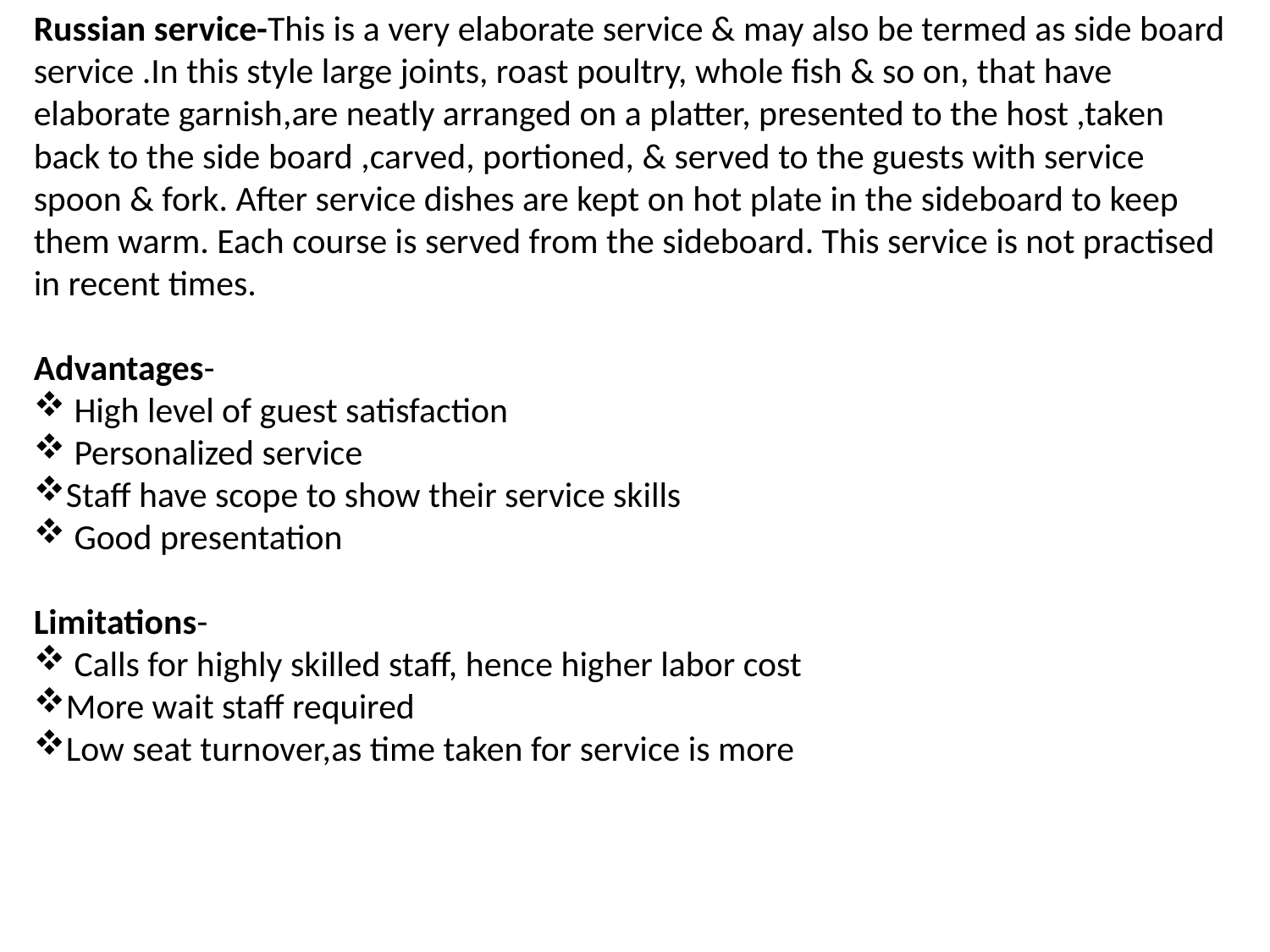

Russian service-This is a very elaborate service & may also be termed as side board service .In this style large joints, roast poultry, whole fish & so on, that have elaborate garnish,are neatly arranged on a platter, presented to the host ,taken back to the side board ,carved, portioned, & served to the guests with service spoon & fork. After service dishes are kept on hot plate in the sideboard to keep them warm. Each course is served from the sideboard. This service is not practised in recent times.

Advantages-
 High level of guest satisfaction
 Personalized service
Staff have scope to show their service skills
 Good presentation

Limitations-
 Calls for highly skilled staff, hence higher labor cost
More wait staff required
Low seat turnover,as time taken for service is more